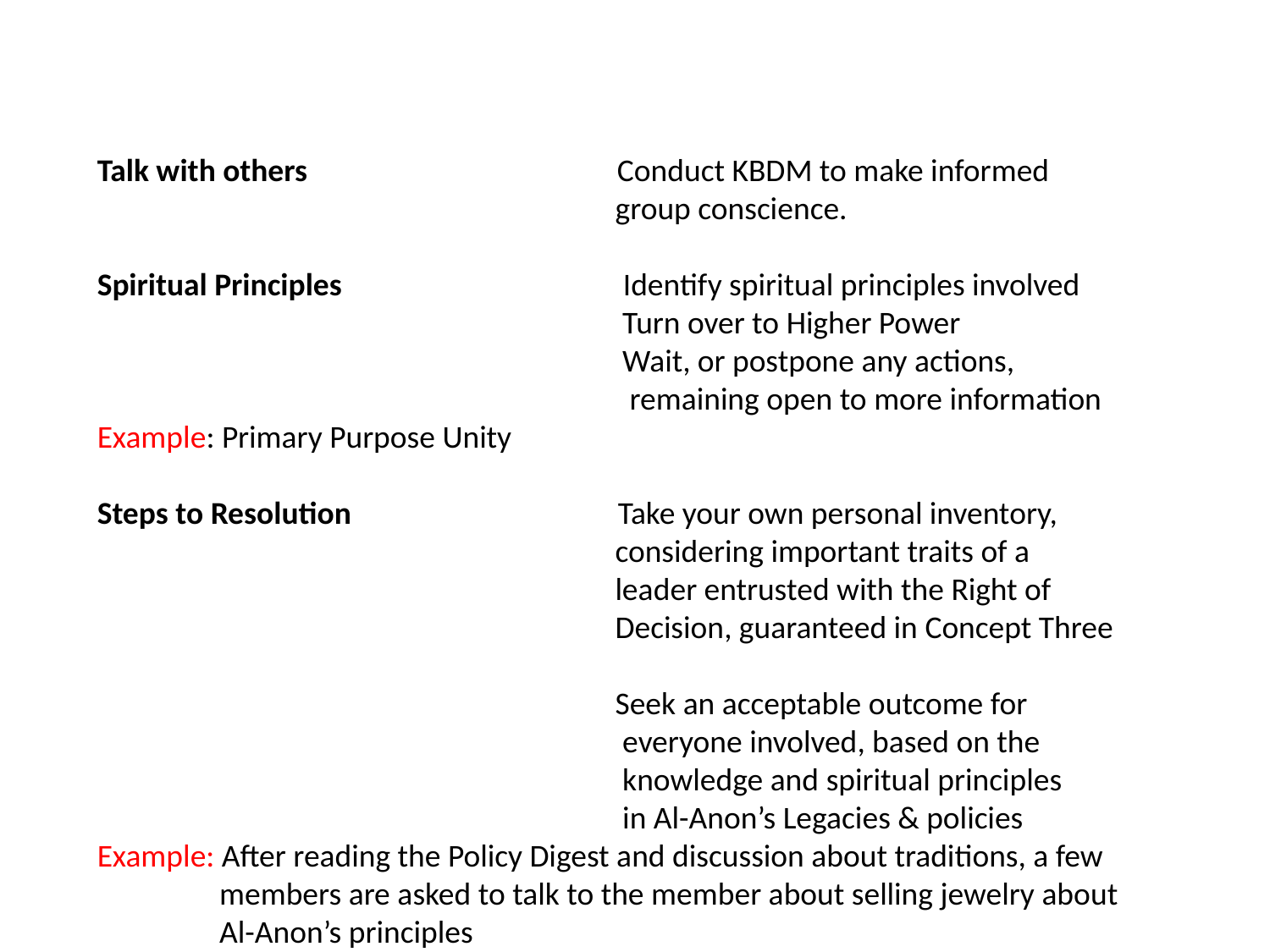

Talk with others                                           Conduct KBDM to make informed
                                                                        group conscience.

Spiritual Principles                                       Identify spiritual principles involved
                                                                         Turn over to Higher Power
                                                                         Wait, or postpone any actions,
                                                                          remaining open to more information
Example: Primary Purpose Unity

Steps to Resolution                                     Take your own personal inventory,
                                                                        considering important traits of a
                                                                        leader entrusted with the Right of
                                                                        Decision, guaranteed in Concept Three

                                                                        Seek an acceptable outcome for
                                                                         everyone involved, based on the
                                                                         knowledge and spiritual principles
                                                                         in Al-Anon’s Legacies & policies
Example: After reading the Policy Digest and discussion about traditions, a few
                 members are asked to talk to the member about selling jewelry about
                 Al-Anon’s principles